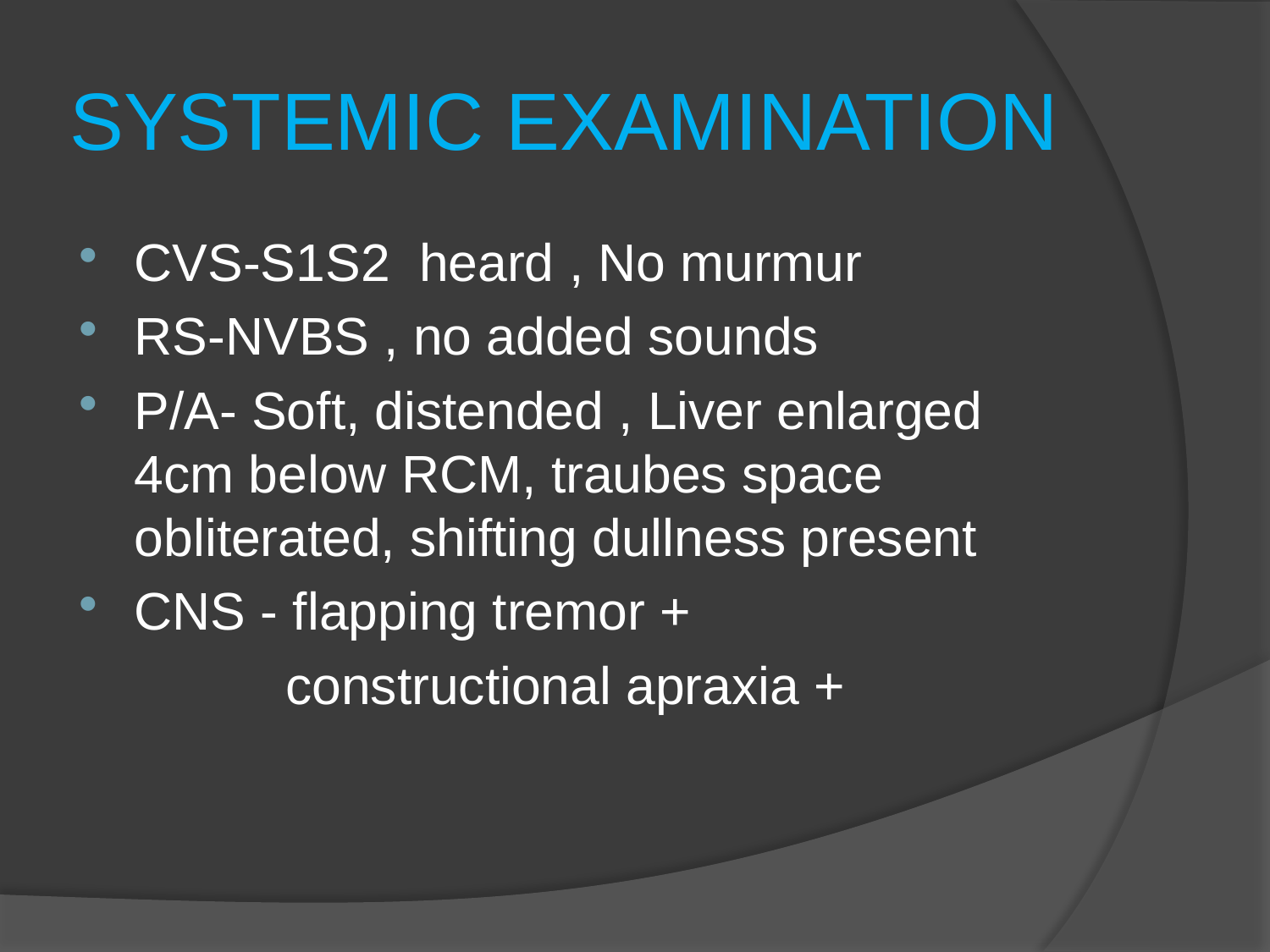

# SYSTEMIC EXAMINATION
CVS-S1S2  heard , No murmur
RS-NVBS , no added sounds
P/A- Soft, distended , Liver enlarged 4cm below RCM, traubes space obliterated, shifting dullness present
CNS - flapping tremor +
              constructional apraxia +